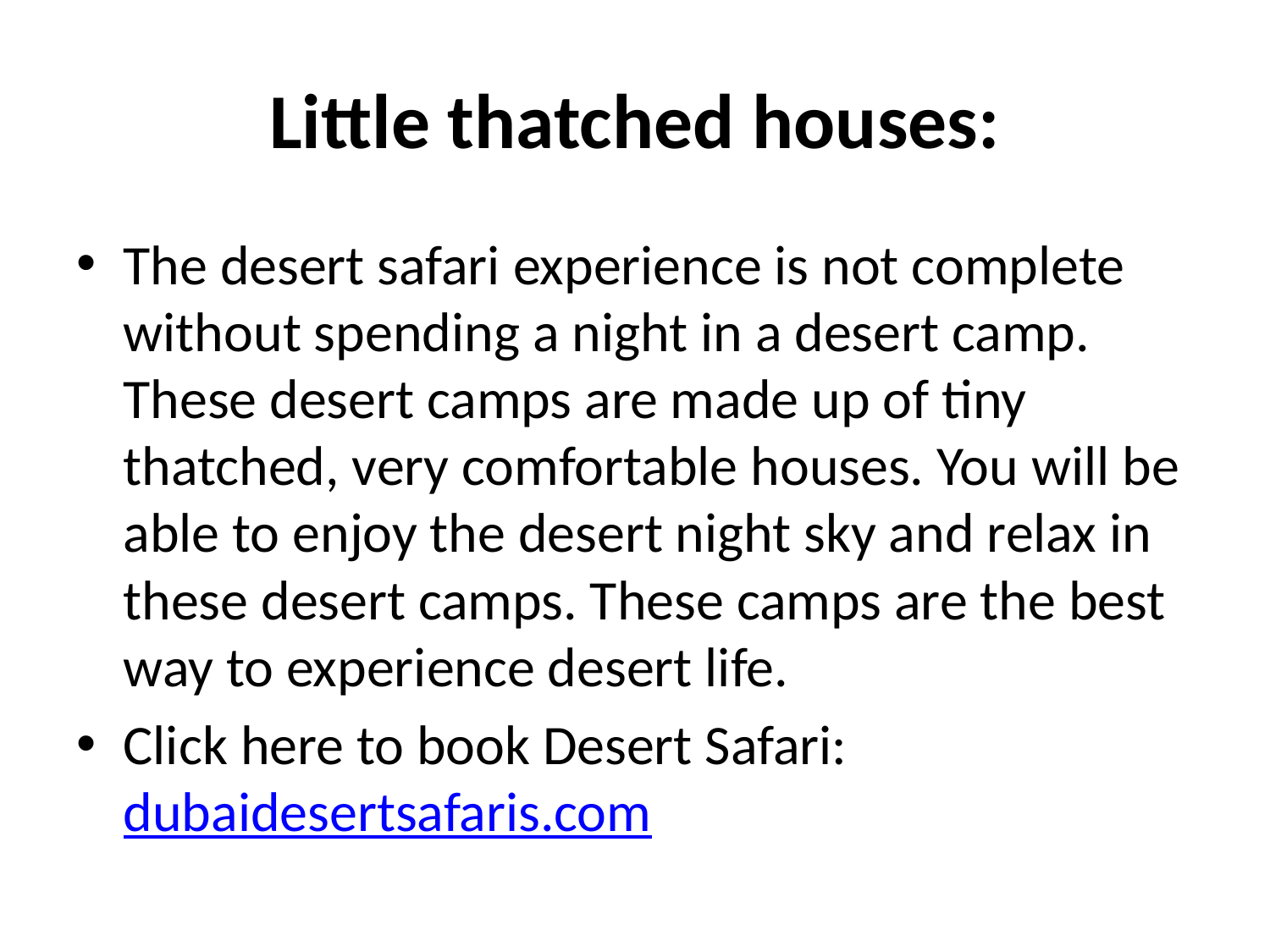

# Little thatched houses:
The desert safari experience is not complete without spending a night in a desert camp. These desert camps are made up of tiny thatched, very comfortable houses. You will be able to enjoy the desert night sky and relax in these desert camps. These camps are the best way to experience desert life.
Click here to book Desert Safari: dubaidesertsafaris.com